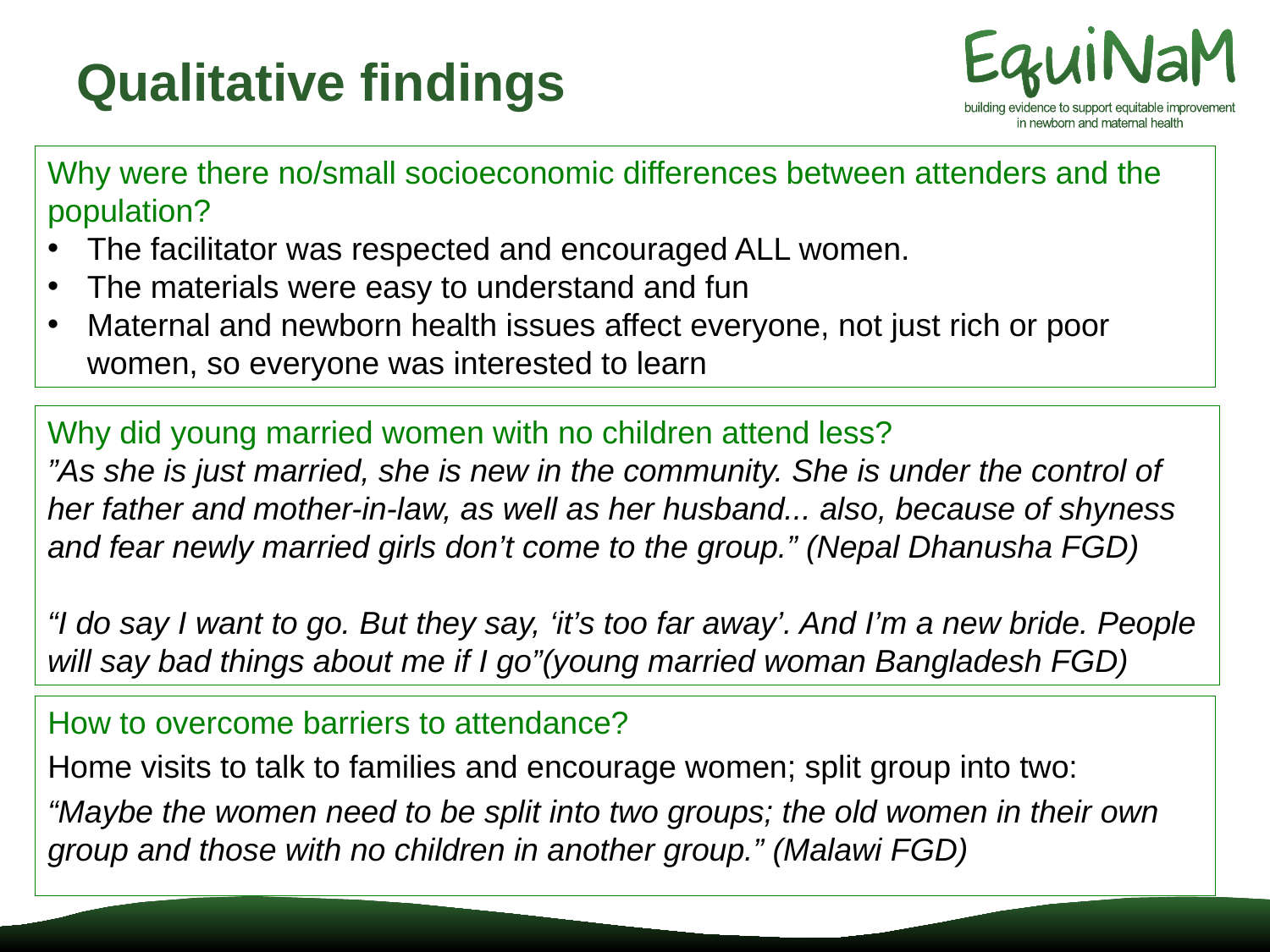

# Qualitative findings
Why were there no/small socioeconomic differences between attenders and the population?
The facilitator was respected and encouraged ALL women.
The materials were easy to understand and fun
Maternal and newborn health issues affect everyone, not just rich or poor women, so everyone was interested to learn
Why did young married women with no children attend less?
”As she is just married, she is new in the community. She is under the control of her father and mother-in-law, as well as her husband... also, because of shyness and fear newly married girls don’t come to the group.” (Nepal Dhanusha FGD)

“I do say I want to go. But they say, ‘it’s too far away’. And I’m a new bride. People will say bad things about me if I go”(young married woman Bangladesh FGD)
How to overcome barriers to attendance?
Home visits to talk to families and encourage women; split group into two:
“Maybe the women need to be split into two groups; the old women in their own group and those with no children in another group.” (Malawi FGD)